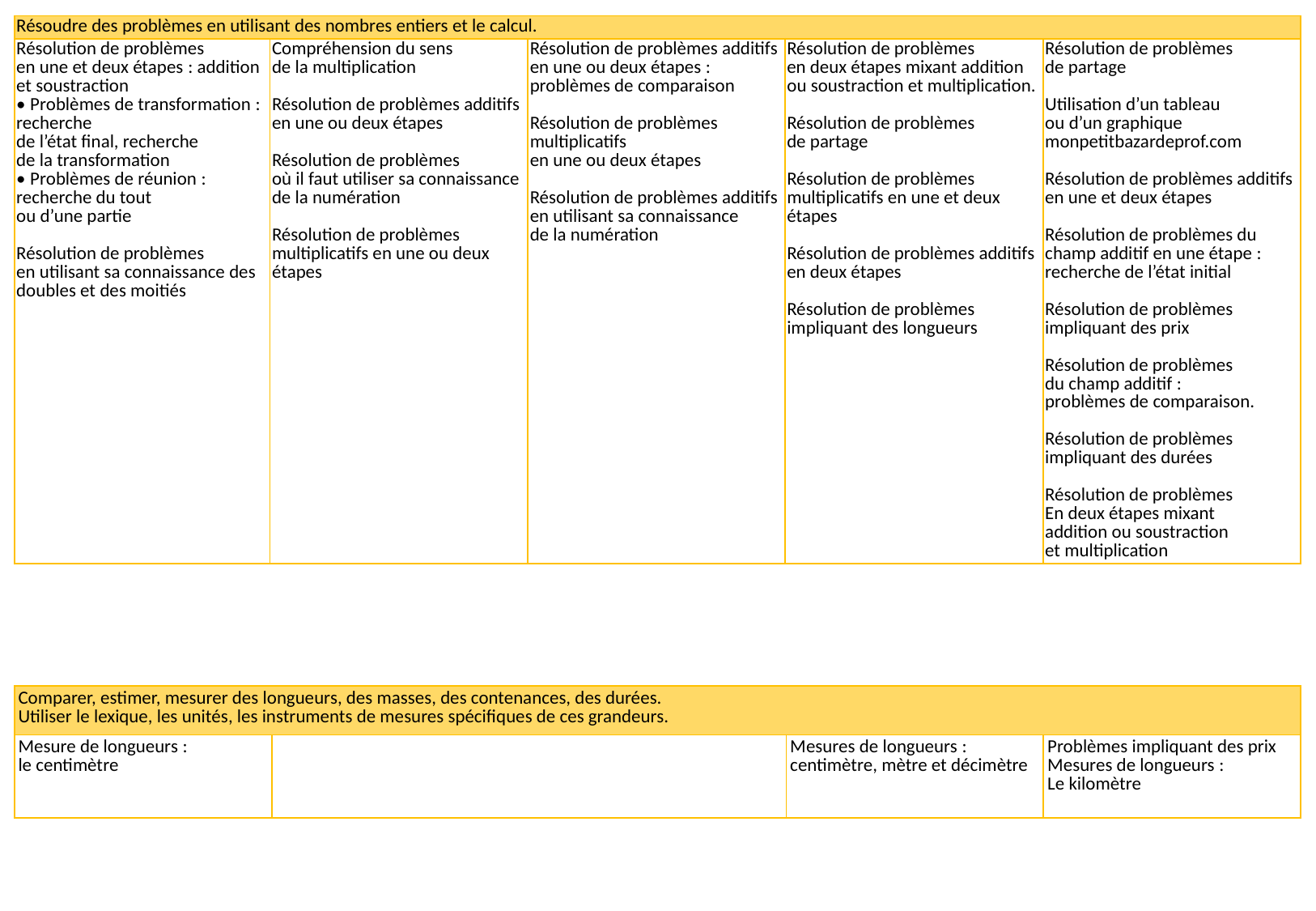

| Résoudre des problèmes en utilisant des nombres entiers et le calcul. |  |  |  |  |
| --- | --- | --- | --- | --- |
| Résolution de problèmes en une et deux étapes : addition et soustraction • Problèmes de transformation : recherche de l’état final, recherche de la transformation • Problèmes de réunion : recherche du tout ou d’une partie   Résolution de problèmes en utilisant sa connaissance des doubles et des moitiés | Compréhension du sens de la multiplication   Résolution de problèmes additifs en une ou deux étapes   Résolution de problèmes où il faut utiliser sa connaissance de la numération   Résolution de problèmes multiplicatifs en une ou deux étapes | Résolution de problèmes additifs en une ou deux étapes : problèmes de comparaison   Résolution de problèmes multiplicatifs en une ou deux étapes   Résolution de problèmes additifs en utilisant sa connaissance de la numération | Résolution de problèmes en deux étapes mixant addition ou soustraction et multiplication.   Résolution de problèmes de partage   Résolution de problèmes multiplicatifs en une et deux étapes   Résolution de problèmes additifs en deux étapes   Résolution de problèmes impliquant des longueurs | Résolution de problèmes de partage   Utilisation d’un tableau ou d’un graphique monpetitbazardeprof.com   Résolution de problèmes additifs en une et deux étapes   Résolution de problèmes du champ additif en une étape : recherche de l’état initial   Résolution de problèmes impliquant des prix     Résolution de problèmes du champ additif : problèmes de comparaison.   Résolution de problèmes impliquant des durées    Résolution de problèmes En deux étapes mixant addition ou soustraction et multiplication |
| Comparer, estimer, mesurer des longueurs, des masses, des contenances, des durées. Utiliser le lexique, les unités, les instruments de mesures spécifiques de ces grandeurs. |  |  |  |
| --- | --- | --- | --- |
| Mesure de longueurs : le centimètre |  | Mesures de longueurs : centimètre, mètre et décimètre | Problèmes impliquant des prix Mesures de longueurs : Le kilomètre |